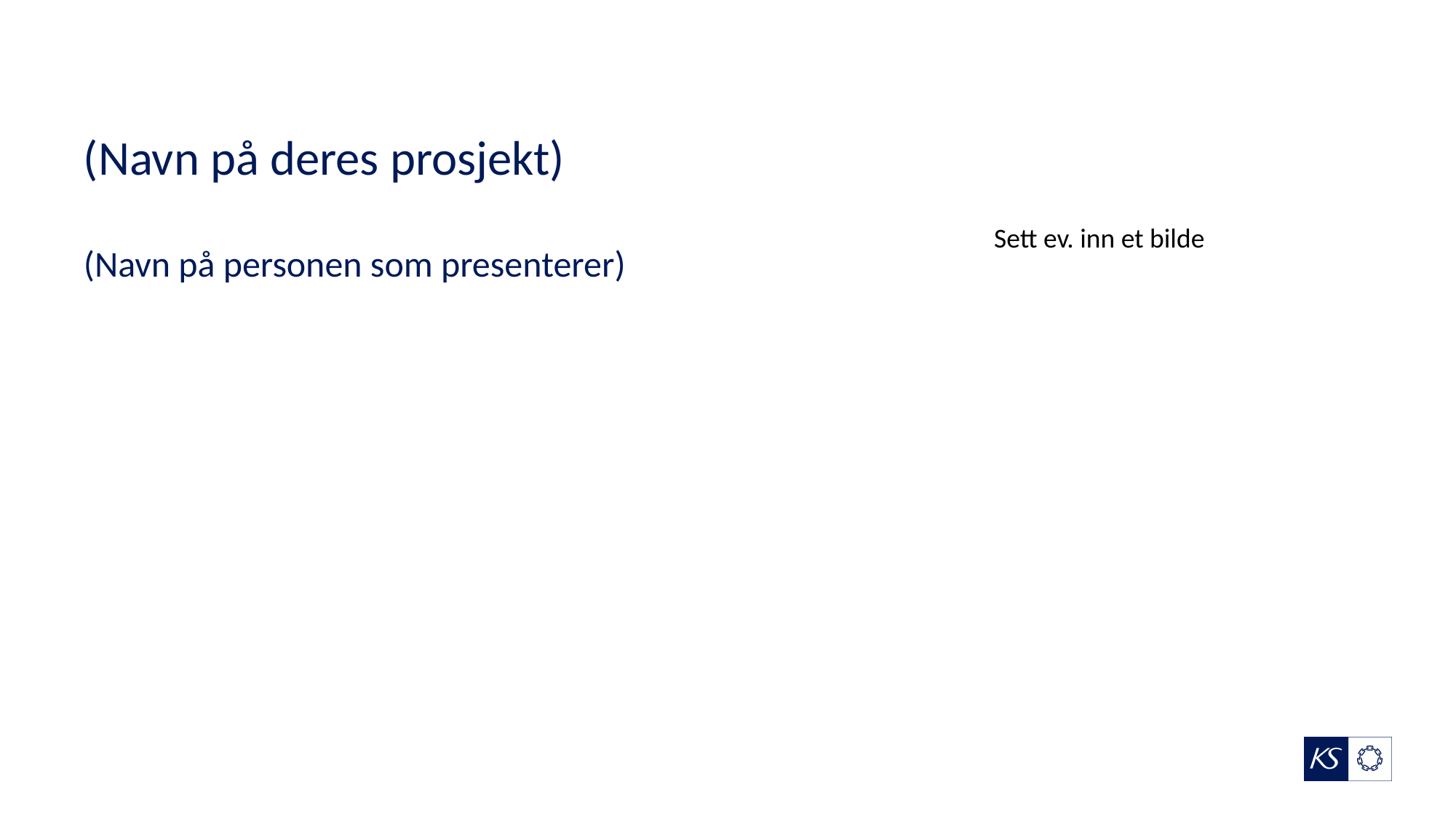

(Navn på deres prosjekt)
Sett ev. inn et bilde
(Navn på personen som presenterer)